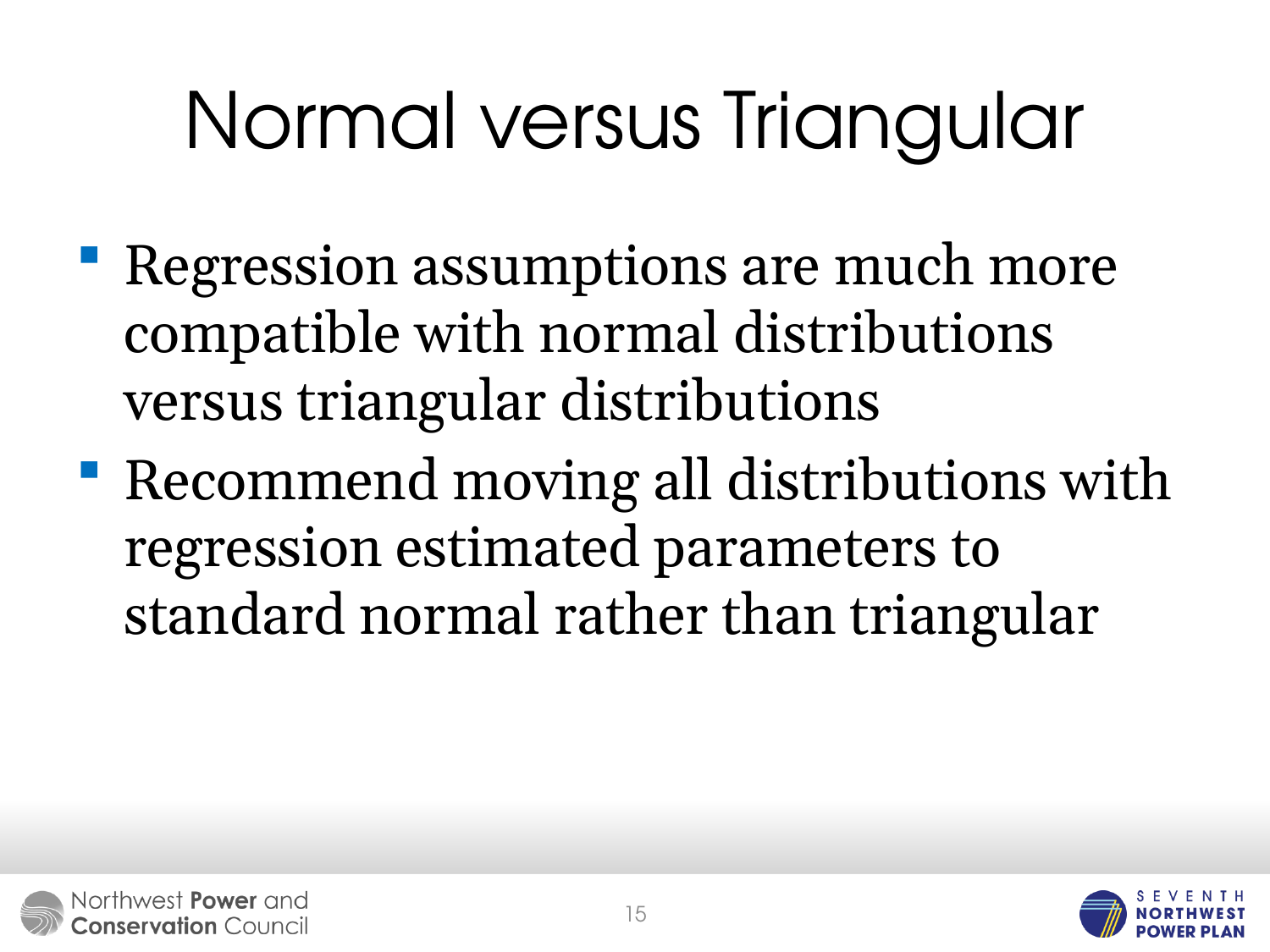

# Normal versus Triangular
Regression assumptions are much more compatible with normal distributions versus triangular distributions
Recommend moving all distributions with regression estimated parameters to standard normal rather than triangular
15